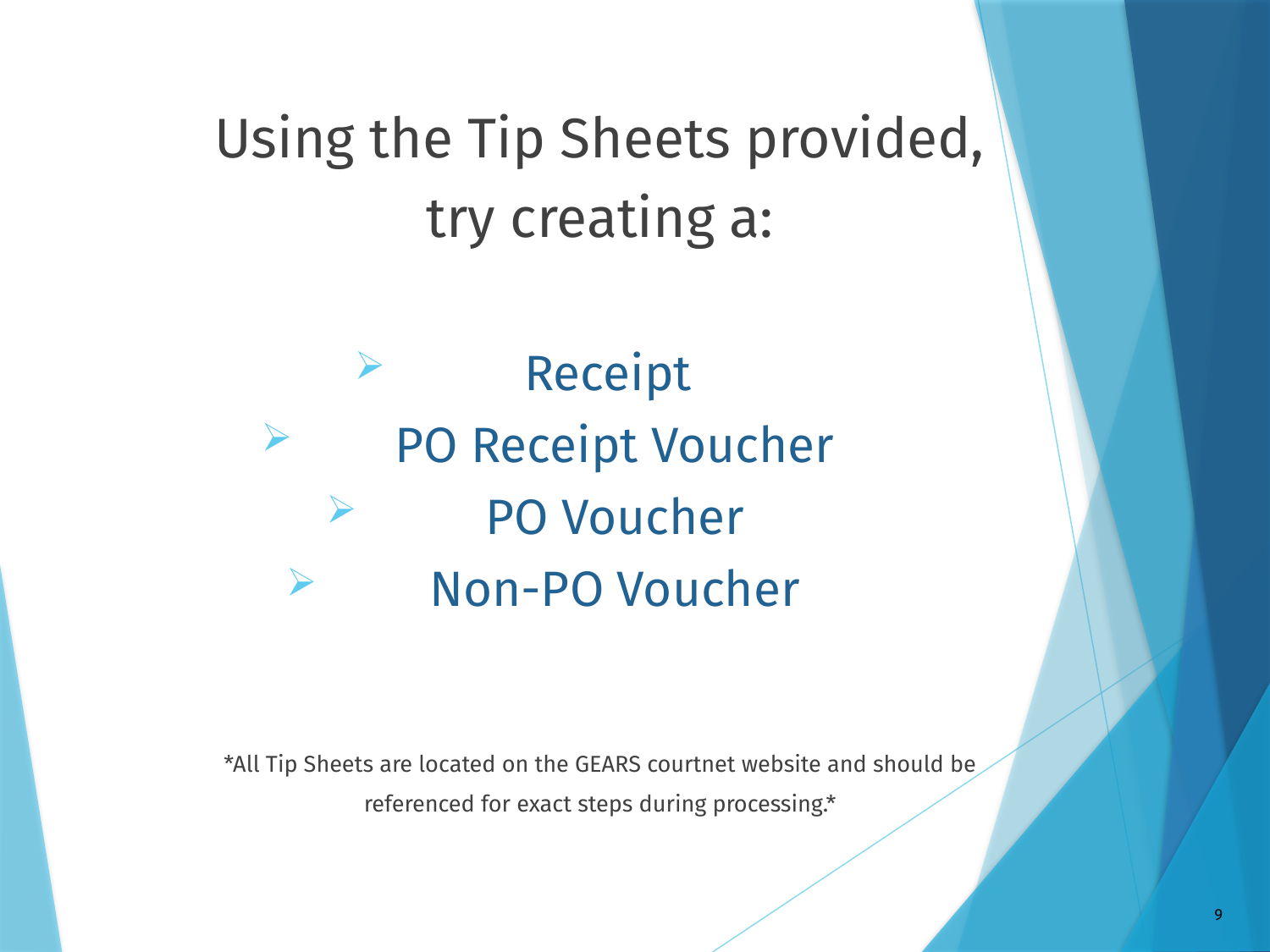

Using the Tip Sheets provided,
try creating a:

Receipt
PO Receipt Voucher
PO Voucher
Non-PO Voucher

*All Tip Sheets are located on the GEARS courtnet website and should be
 referenced for exact steps during processing.*
9